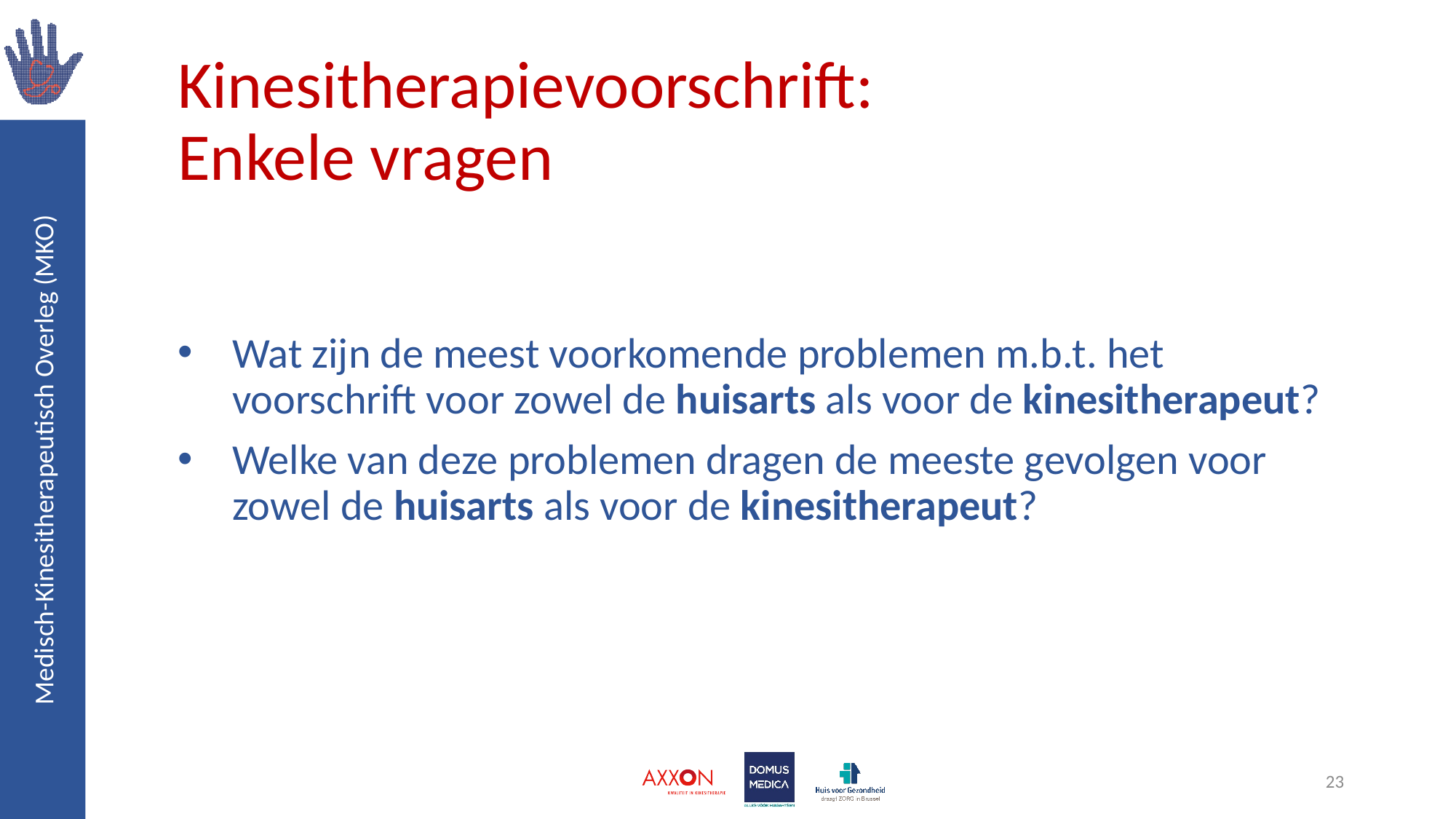

# Kinesitherapievoorschrift: Enkele vragen

Wat zijn de meest voorkomende problemen m.b.t. het voorschrift voor zowel de huisarts als voor de kinesitherapeut?
Welke van deze problemen dragen de meeste gevolgen voor zowel de huisarts als voor de kinesitherapeut?
23